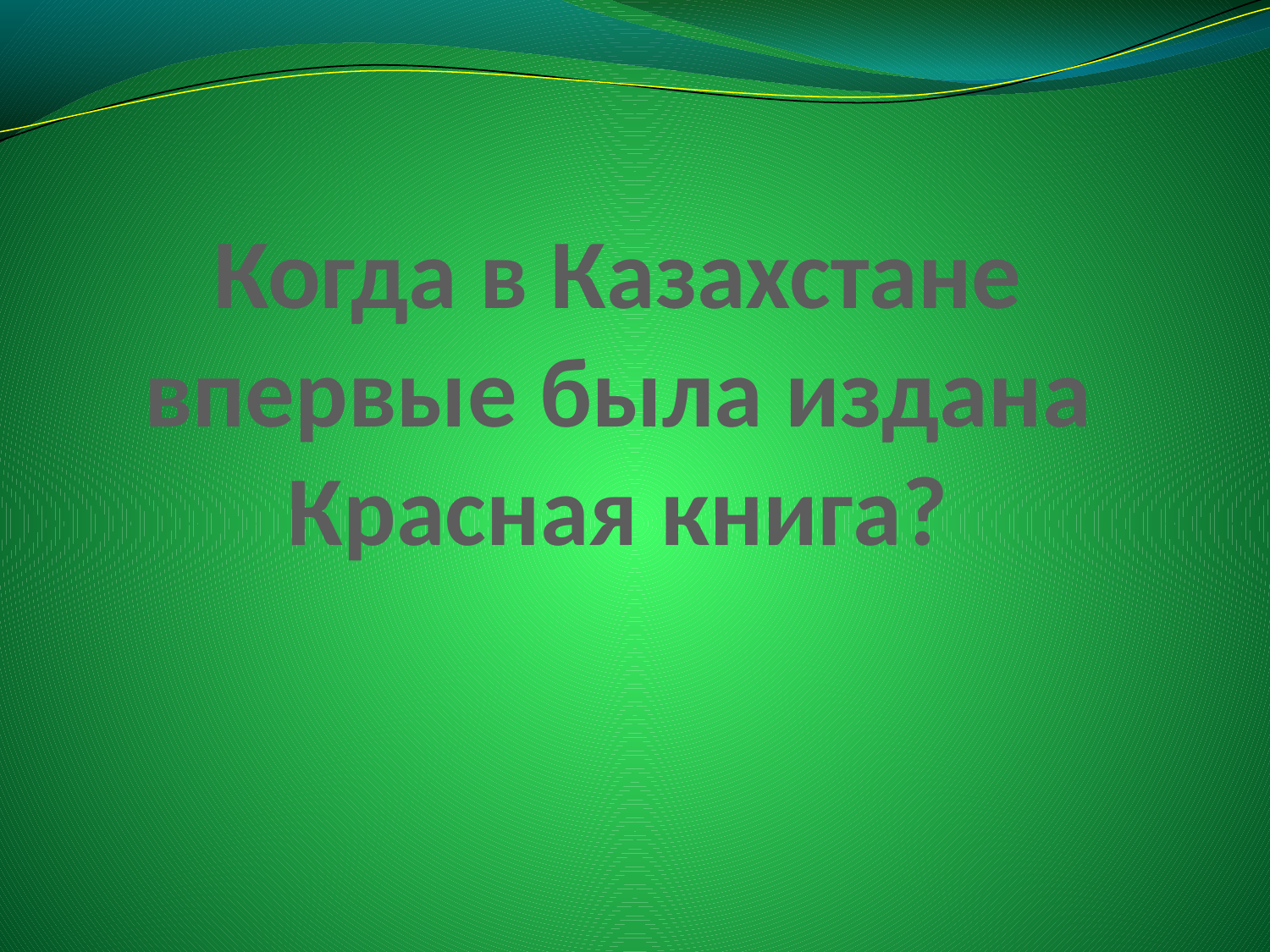

# Когда в Казахстане впервые была издана Красная книга?